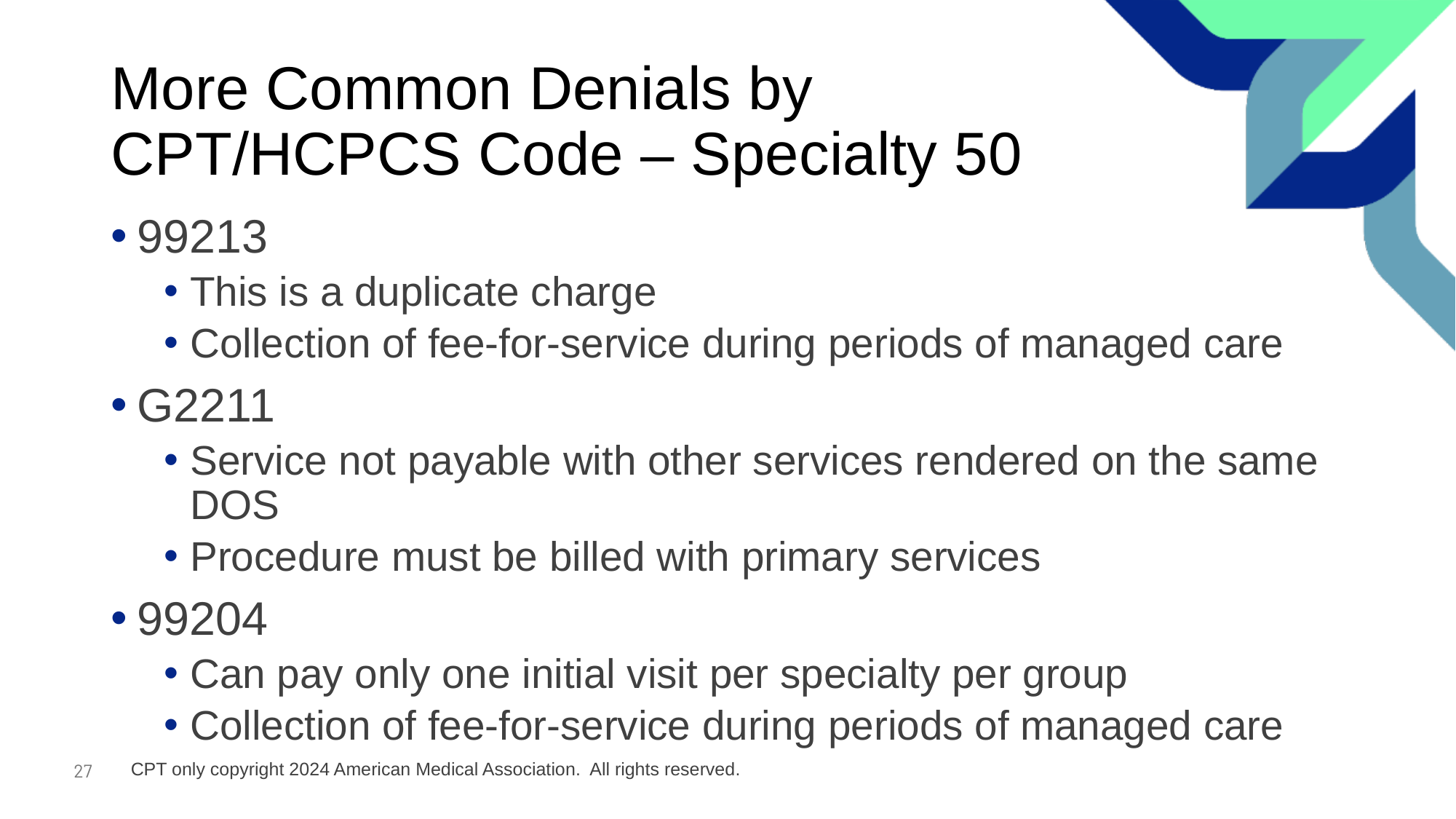

# More Common Denials by CPT/HCPCS Code – Specialty 50
99213
This is a duplicate charge
Collection of fee-for-service during periods of managed care
G2211
Service not payable with other services rendered on the same DOS
Procedure must be billed with primary services
99204
Can pay only one initial visit per specialty per group
Collection of fee-for-service during periods of managed care
CPT only copyright 2024 American Medical Association.  All rights reserved.